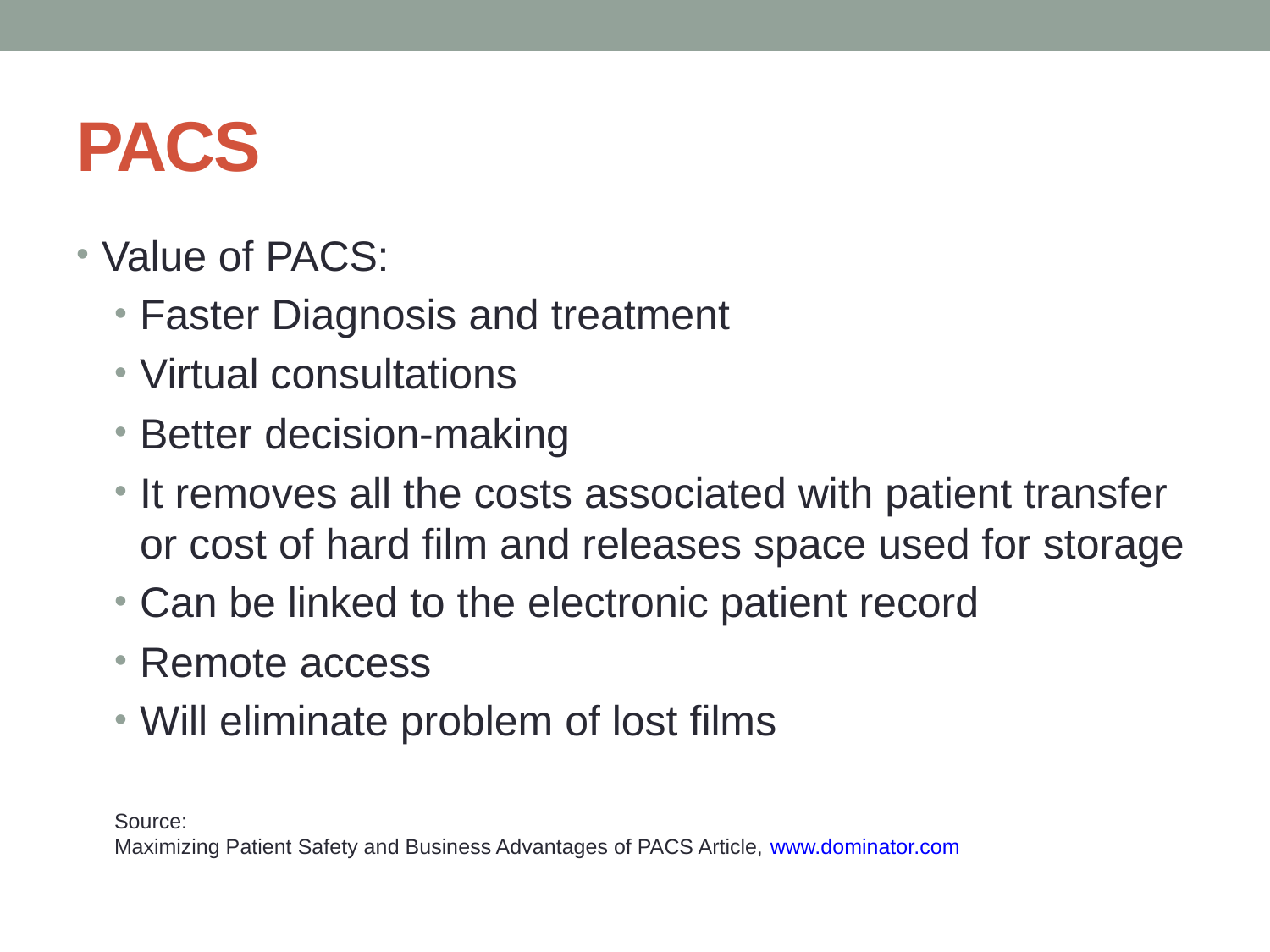

# PACS
Value of PACS:
Faster Diagnosis and treatment
Virtual consultations
Better decision-making
It removes all the costs associated with patient transfer or cost of hard film and releases space used for storage
Can be linked to the electronic patient record
Remote access
Will eliminate problem of lost films

Source:
Maximizing Patient Safety and Business Advantages of PACS Article, www.dominator.com